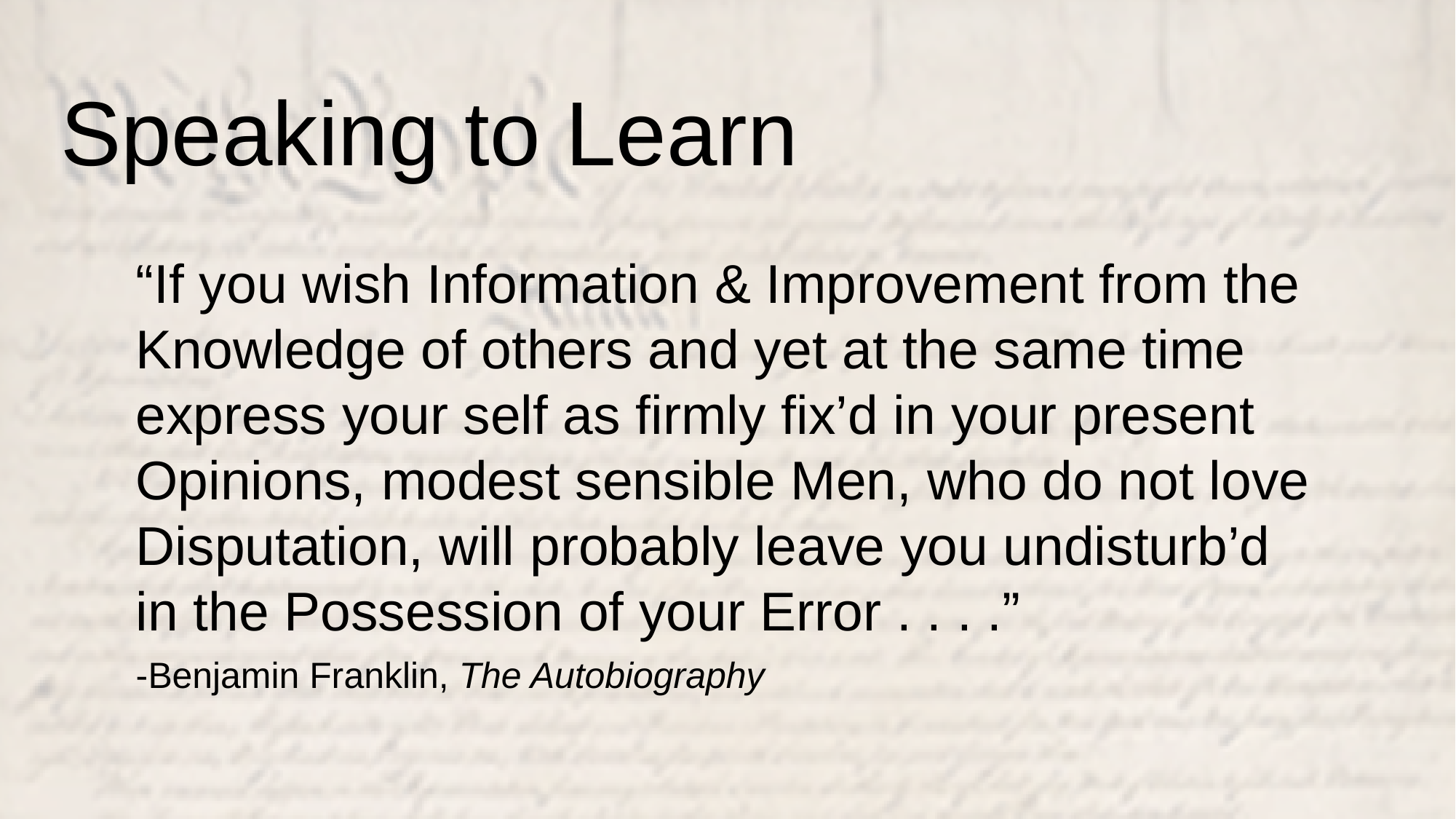

Speaking to Learn
“If you wish Information & Improvement from the Knowledge of others and yet at the same time express your self as firmly fix’d in your present Opinions, modest sensible Men, who do not love Disputation, will probably leave you undisturb’d in the Possession of your Error . . . .”
-Benjamin Franklin, The Autobiography